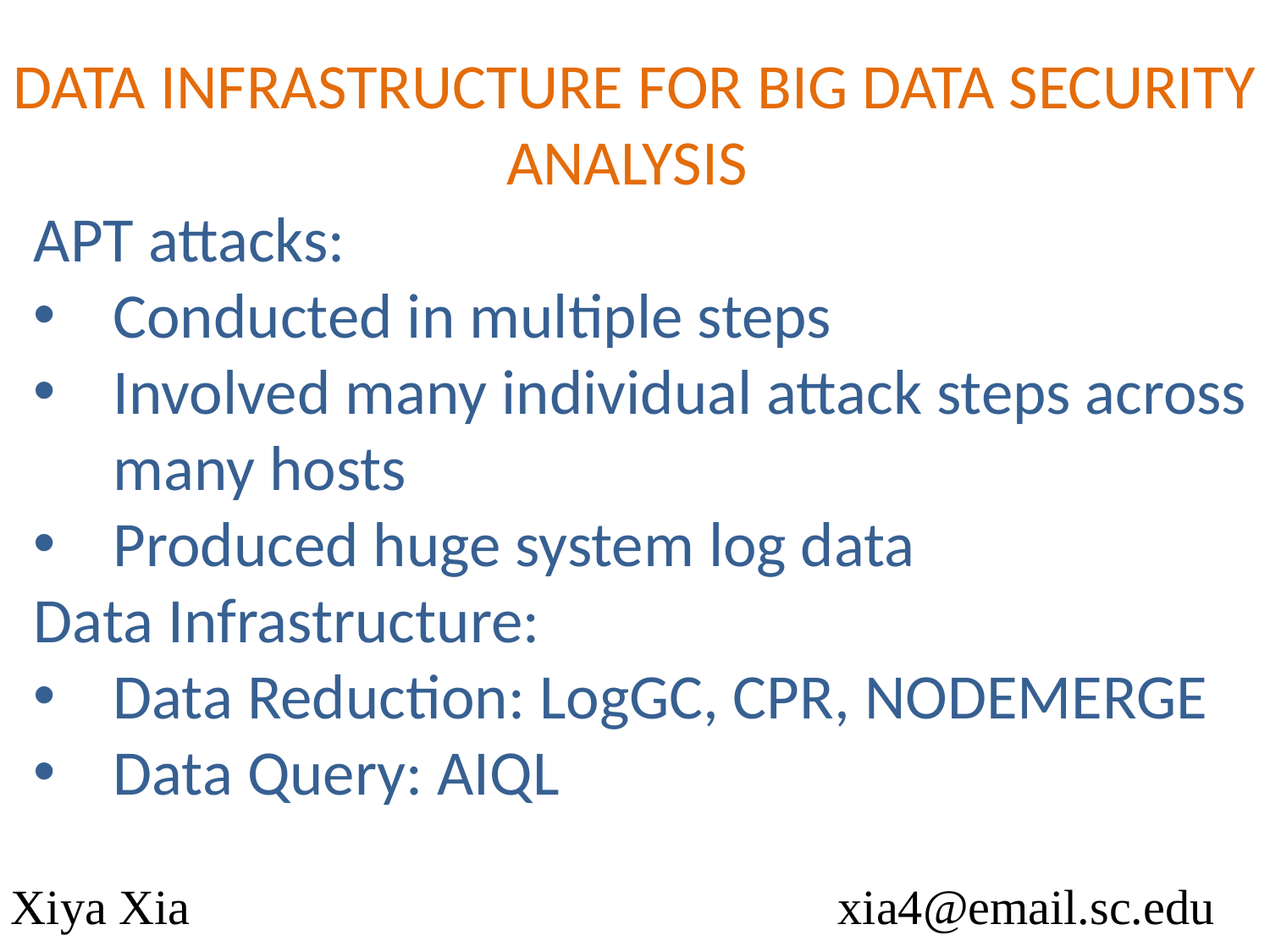

DATA INFRASTRUCTURE FOR BIG DATA SECURITY ANALYSIS
APT attacks:
Conducted in multiple steps
Involved many individual attack steps across many hosts
Produced huge system log data
Data Infrastructure:
Data Reduction: LogGC, CPR, NODEMERGE
Data Query: AIQL
# Xiya Xia			                          xia4@email.sc.edu